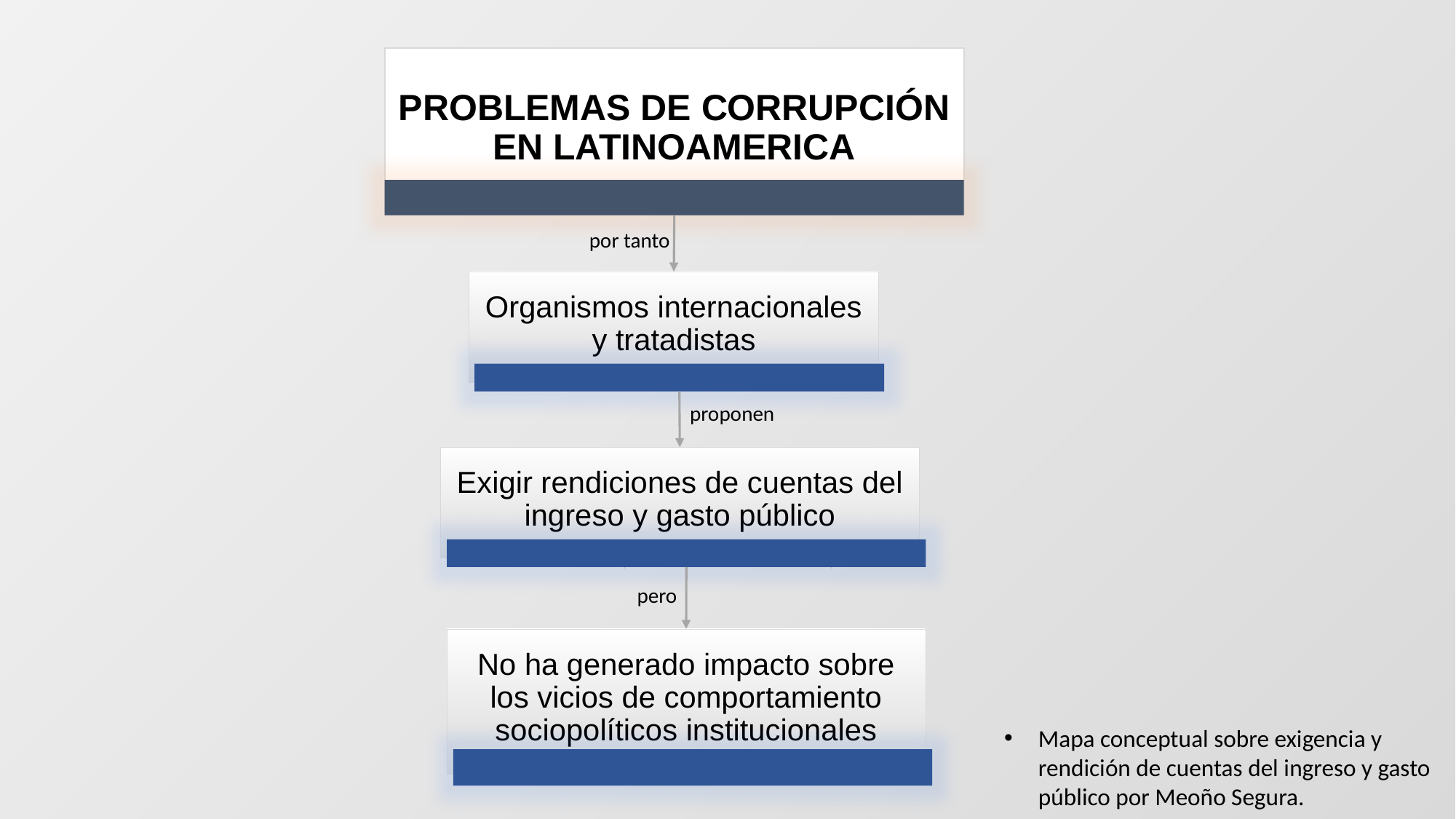

PROBLEMAS DE CORRUPCIÓN EN LATINOAMERICA

por tanto

Organismos internacionales y tratadistas

proponen
Exigir rendiciones de cuentas del ingreso y gasto público

pero
No ha generado impacto sobre los vicios de comportamiento sociopolíticos institucionales

Mapa conceptual sobre exigencia y rendición de cuentas del ingreso y gasto público por Meoño Segura.